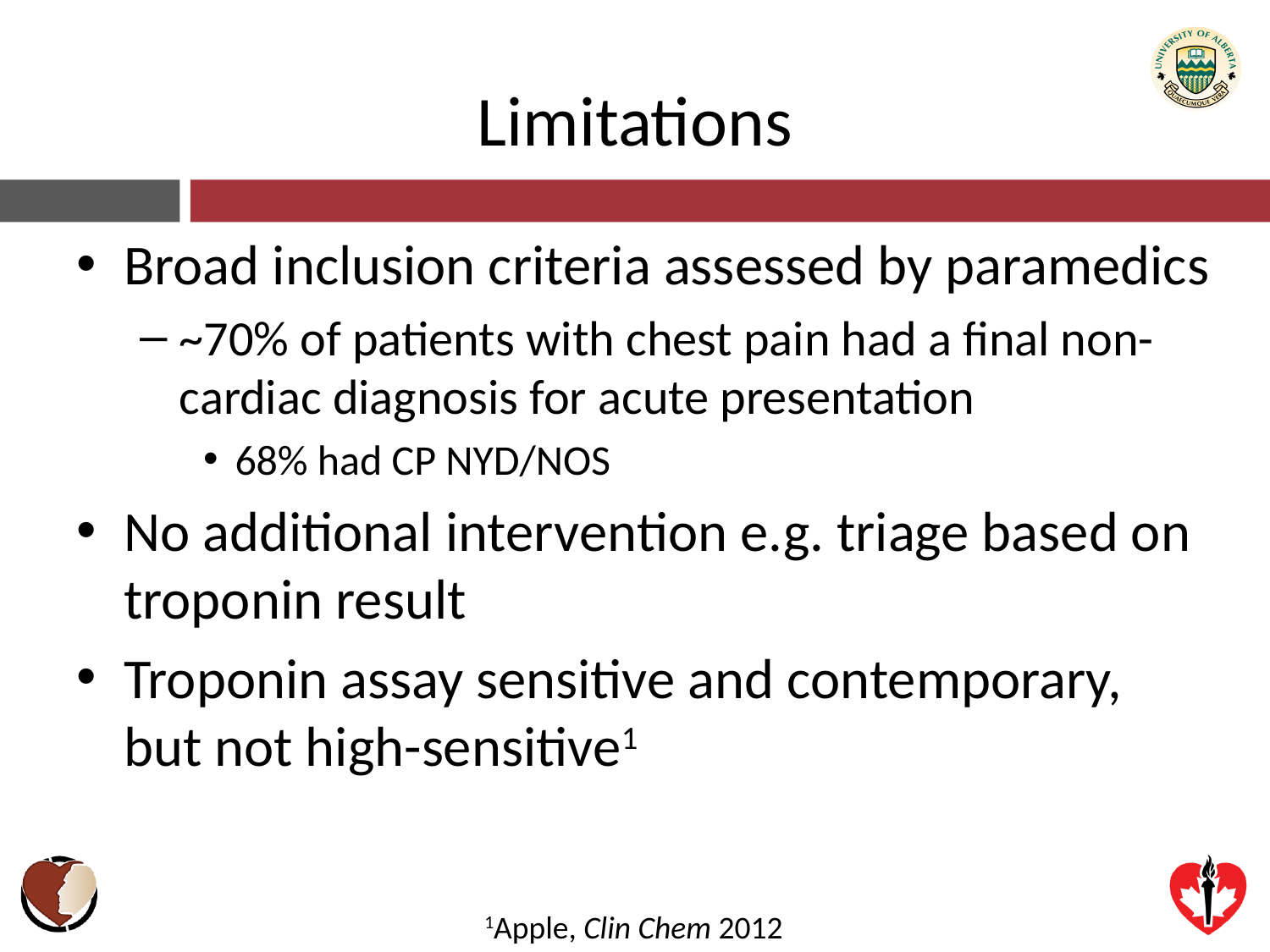

# Limitations
Broad inclusion criteria assessed by paramedics
~70% of patients with chest pain had a final non-cardiac diagnosis for acute presentation
68% had CP NYD/NOS
No additional intervention e.g. triage based on troponin result
Troponin assay sensitive and contemporary, but not high-sensitive1
1Apple, Clin Chem 2012